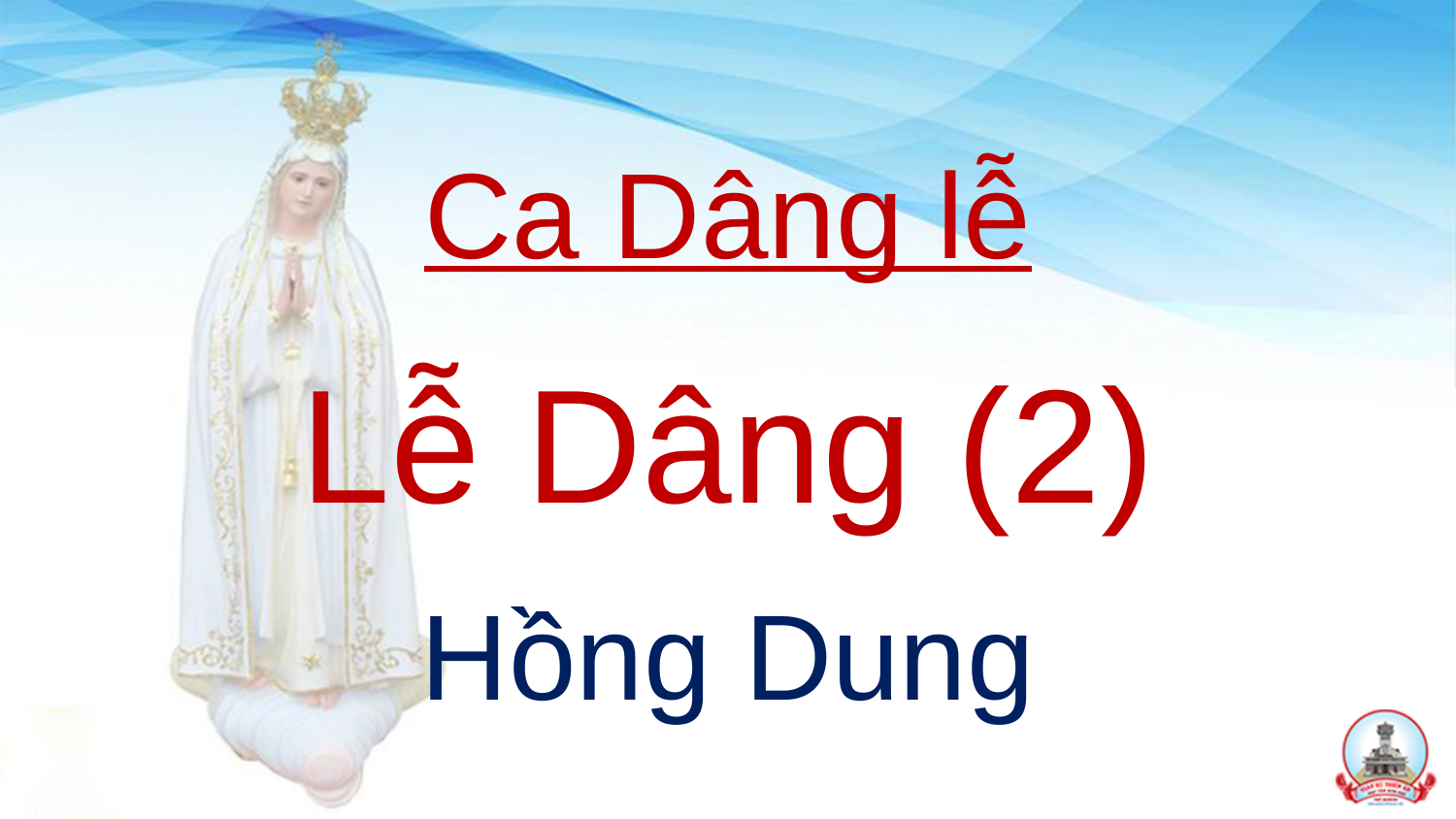

# Ca Dâng lễ Lễ Dâng (2) Hồng Dung